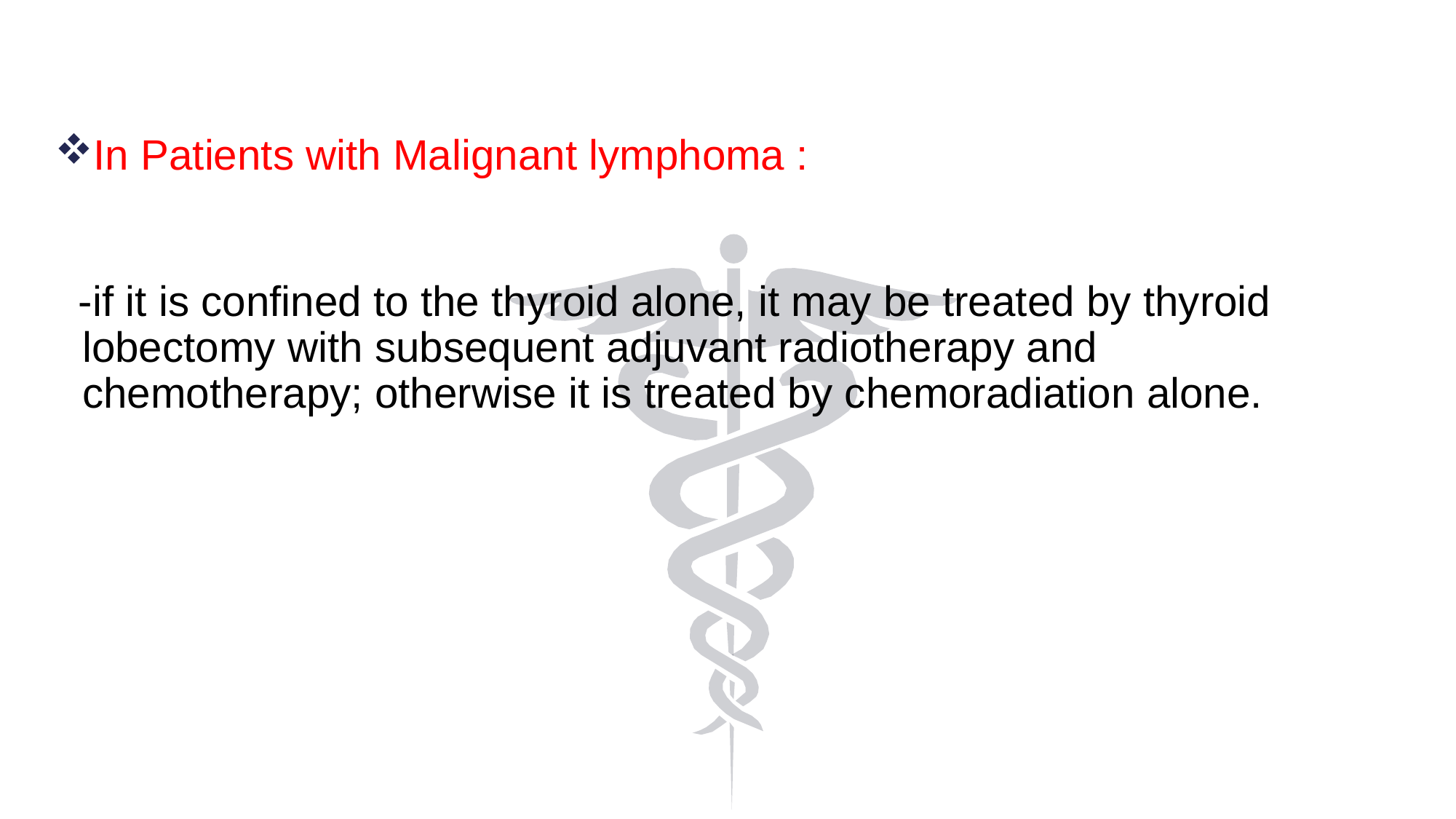

In Patients with Malignant lymphoma :

  -if it is confined to the thyroid alone, it may be treated by thyroid lobectomy with subsequent adjuvant radiotherapy and chemotherapy; otherwise it is treated by chemoradiation alone.